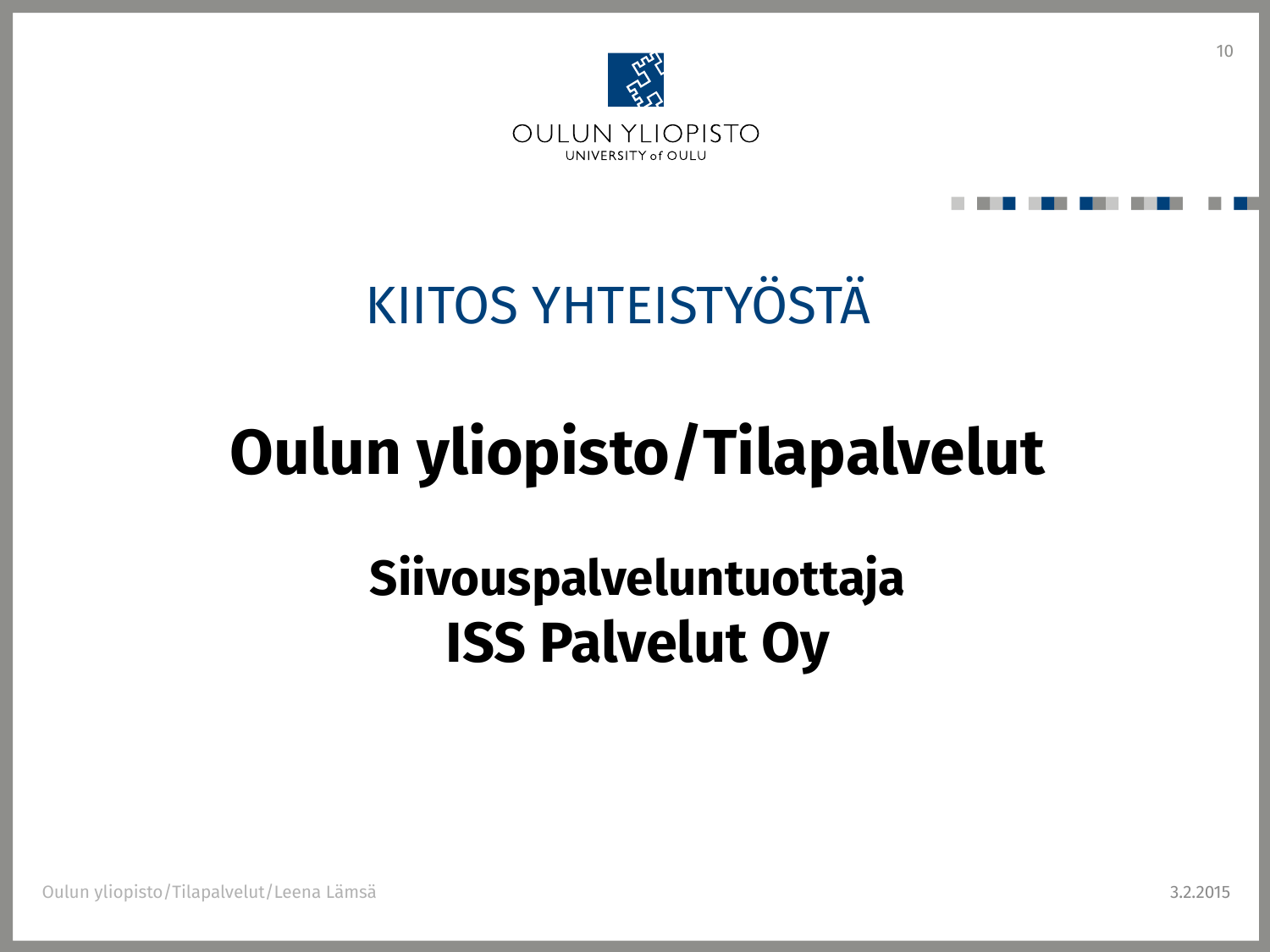

10
# Kiitos yhteistyöstä
Oulun yliopisto/Tilapalvelut

Siivouspalveluntuottaja
ISS Palvelut Oy

Oulun yliopisto/Tilapalvelut/Leena Lämsä
3.2.2015